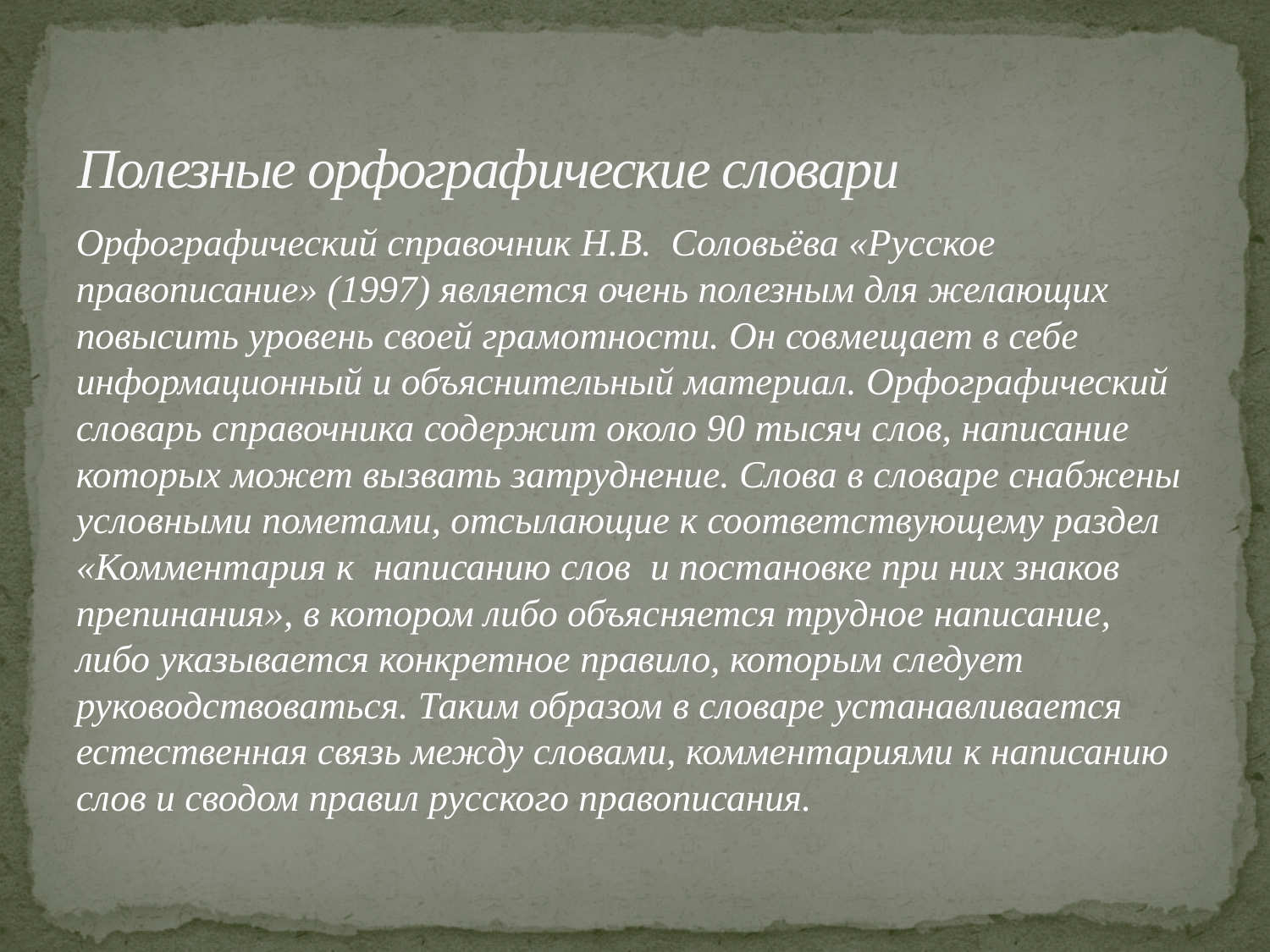

# Полезные орфографические словари
Орфографический справочник Н.В.  Соловьёва «Русское правописание» (1997) является очень полезным для желающих повысить уровень своей грамотности. Он совмещает в себе информационный и объяснительный материал. Орфографический словарь справочника содержит около 90 тысяч слов, написание которых может вызвать затруднение. Слова в словаре снабжены условными пометами, отсылающие к соответствующему раздел «Комментария к  написанию слов  и постановке при них знаков препинания», в котором либо объясняется трудное написание, либо указывается конкретное правило, которым следует руководствоваться. Таким образом в словаре устанавливается естественная связь между словами, комментариями к написанию слов и сводом правил русского правописания.